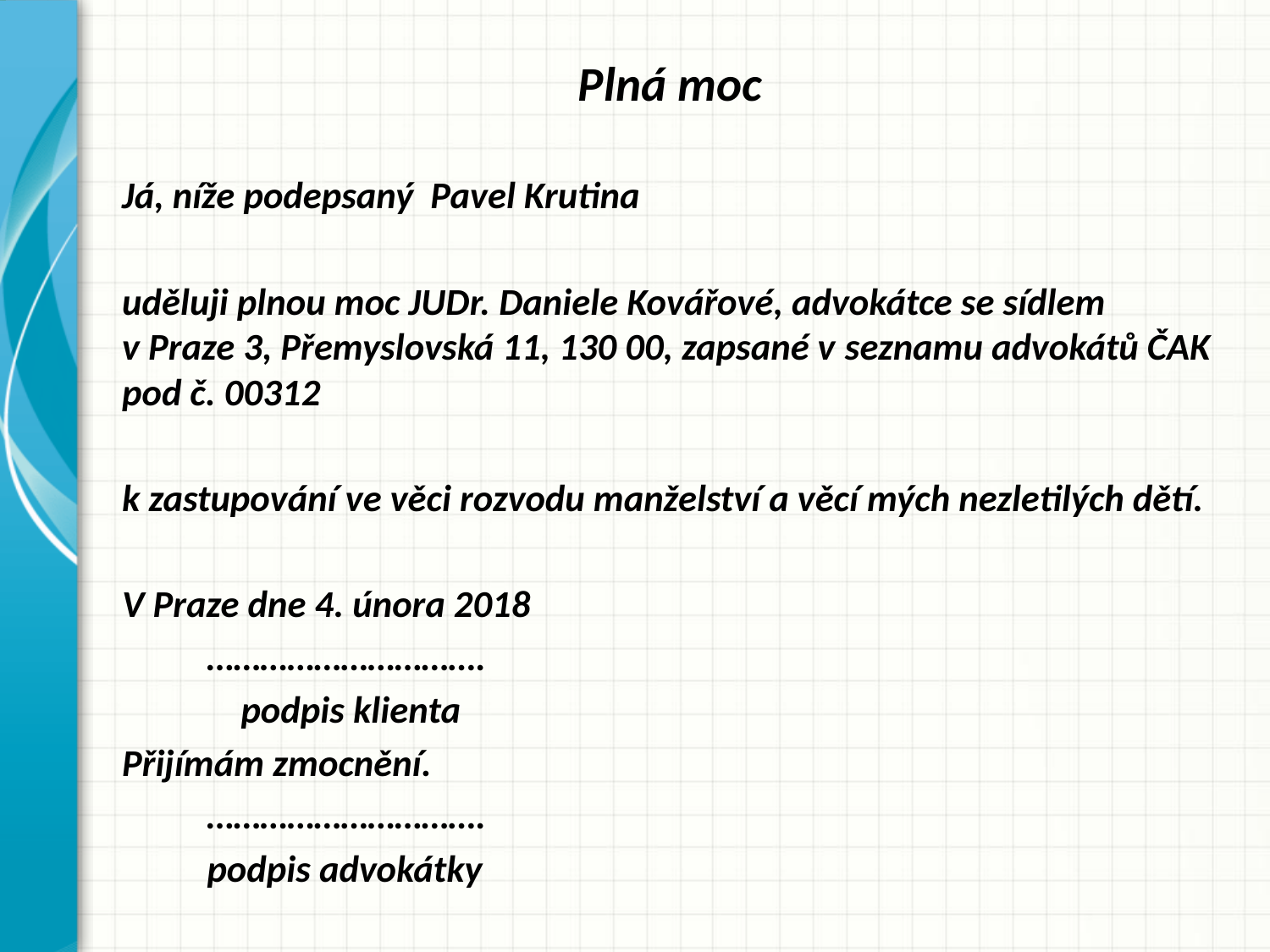

#
Plná moc

Já, níže podepsaný  Pavel Krutina

uděluji plnou moc JUDr. Daniele Kovářové, advokátce se sídlem v Praze 3, Přemyslovská 11, 130 00, zapsané v seznamu advokátů ČAK pod č. 00312

k zastupování ve věci rozvodu manželství a věcí mých nezletilých dětí.

V Praze dne 4. února 2018
					………………………….
					    podpis klienta
Přijímám zmocnění.
					………………………….
					podpis advokátky